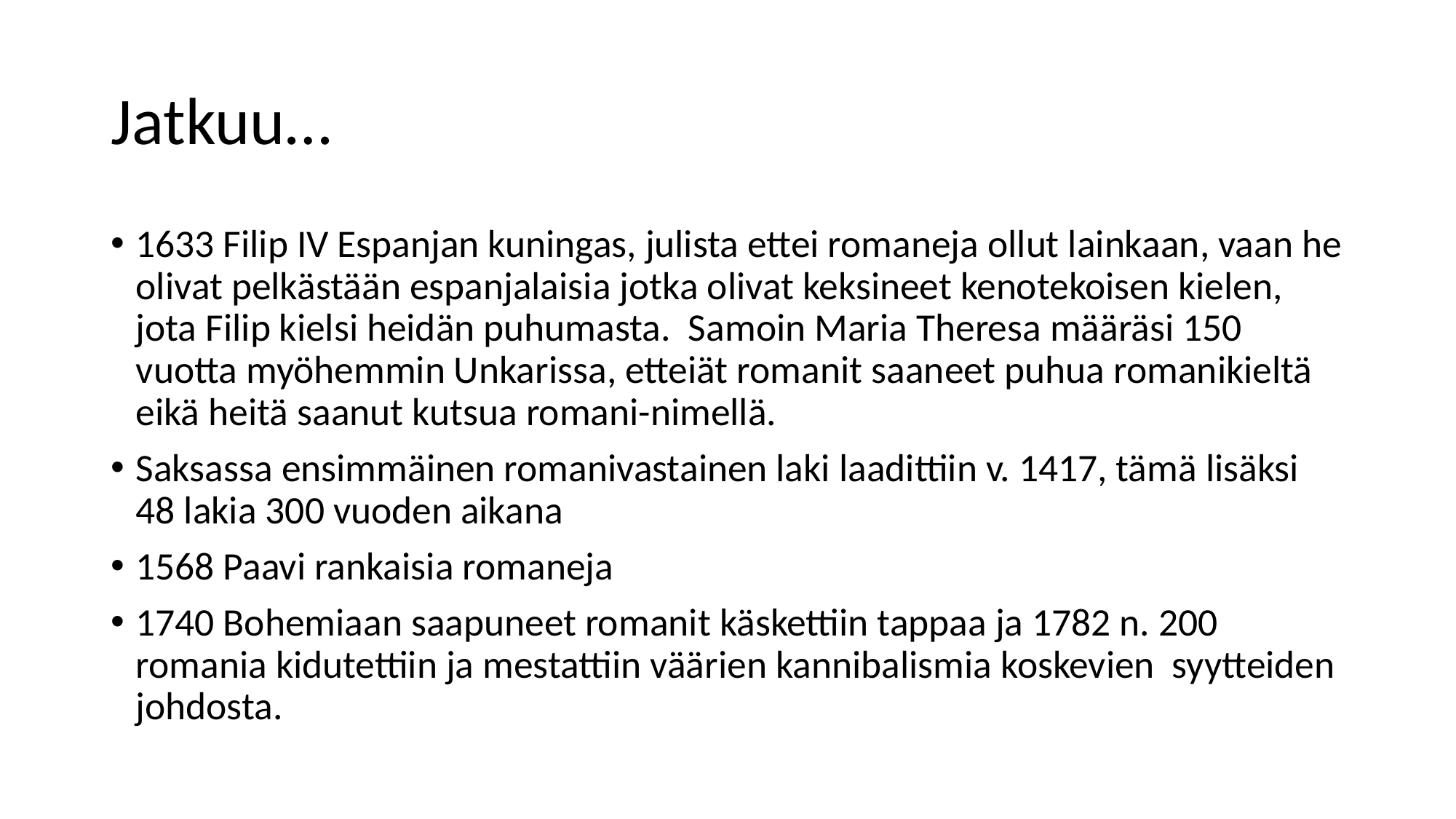

# Jatkuu…
1633 Filip IV Espanjan kuningas, julista ettei romaneja ollut lainkaan, vaan he olivat pelkästään espanjalaisia jotka olivat keksineet kenotekoisen kielen, jota Filip kielsi heidän puhumasta.  Samoin Maria Theresa määräsi 150 vuotta myöhemmin Unkarissa, etteiät romanit saaneet puhua romanikieltä eikä heitä saanut kutsua romani-nimellä.
Saksassa ensimmäinen romanivastainen laki laadittiin v. 1417, tämä lisäksi 48 lakia 300 vuoden aikana
1568 Paavi rankaisia romaneja
1740 Bohemiaan saapuneet romanit käskettiin tappaa ja 1782 n. 200 romania kidutettiin ja mestattiin väärien kannibalismia koskevien  syytteiden johdosta.